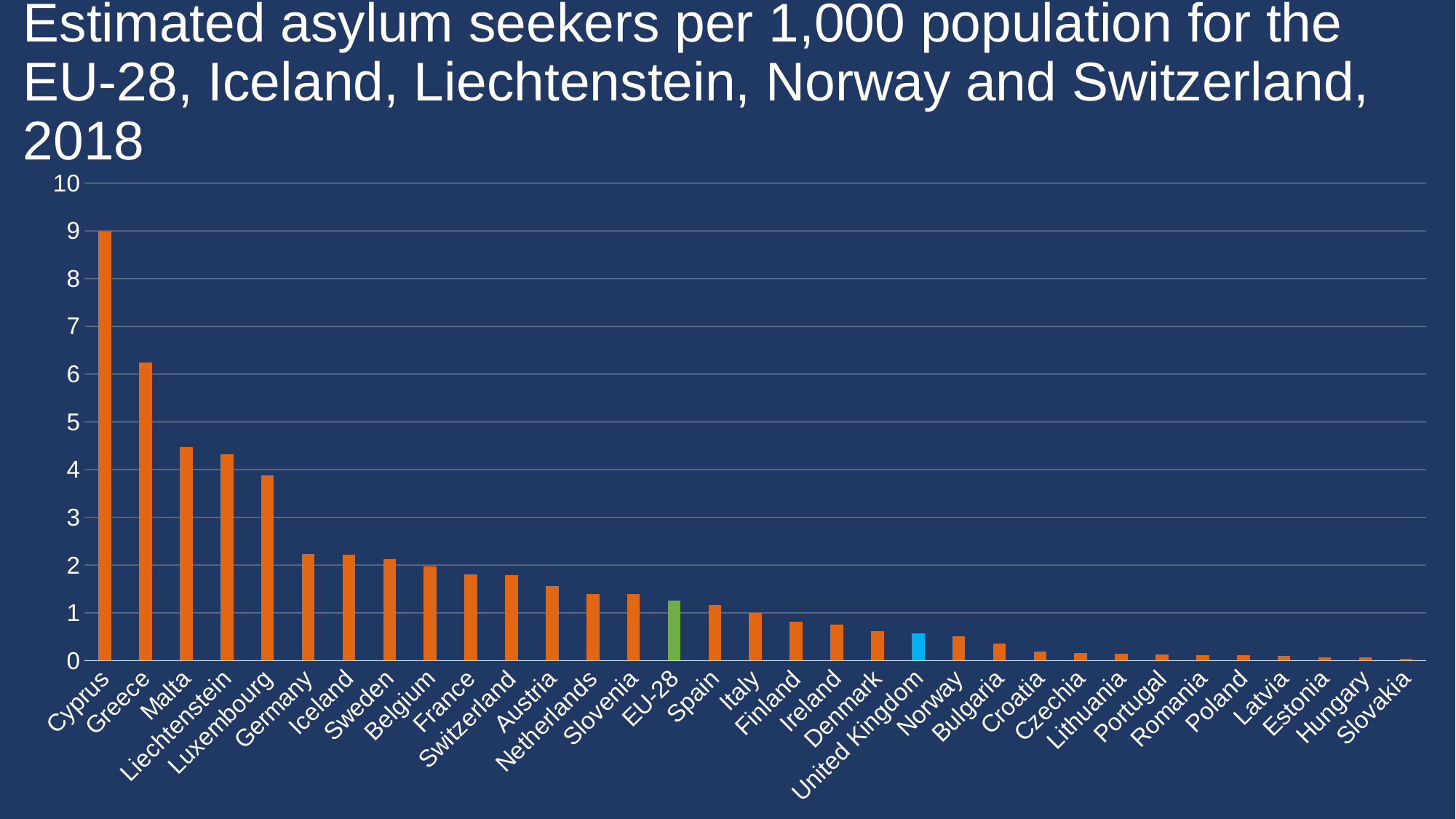

# Estimated asylum seekers per 1,000 population for the EU-28, Iceland, Liechtenstein, Norway and Switzerland, 2018

### Chart

| Category | Estimated asylum seekers per 1,000 population |
|---|---|
| Cyprus | 8.984814333121971 |
| Greece | 6.234426153960022 |
| Malta | 4.477602527638159 |
| Liechtenstein | 4.3291179094296055 |
| Luxembourg | 3.878705326367721 |
| Germany | 2.2246016422459123 |
| Iceland | 2.224135457023963 |
| Sweden | 2.1303838386473366 |
| Belgium | 1.976560432172789 |
| France | 1.7993709665065827 |
| Switzerland | 1.7868655949402001 |
| Austria | 1.5540223391561374 |
| Netherlands | 1.3983401745780417 |
| Slovenia | 1.3909854466635703 |
| EU-28 | 1.2609020203736794 |
| Spain | 1.1584183245533226 |
| Italy | 0.9911716612928189 |
| Finland | 0.8162332468126092 |
| Ireland | 0.7597727058176644 |
| Denmark | 0.6175199223689241 |
| United Kingdom | 0.5693068380677089 |
| Norway | 0.5023019971791778 |
| Bulgaria | 0.35957273397546735 |
| Croatia | 0.19486088516044237 |
| Czechia | 0.1592828689389452 |
| Lithuania | 0.1441845049006711 |
| Portugal | 0.12486606050105592 |
| Romania | 0.10931546451315373 |
| Poland | 0.10822429033896507 |
| Latvia | 0.0956379282446718 |
| Estonia | 0.07201699904406911 |
| Hungary | 0.06851857021992723 |
| Slovakia | 0.032150678287452786 |